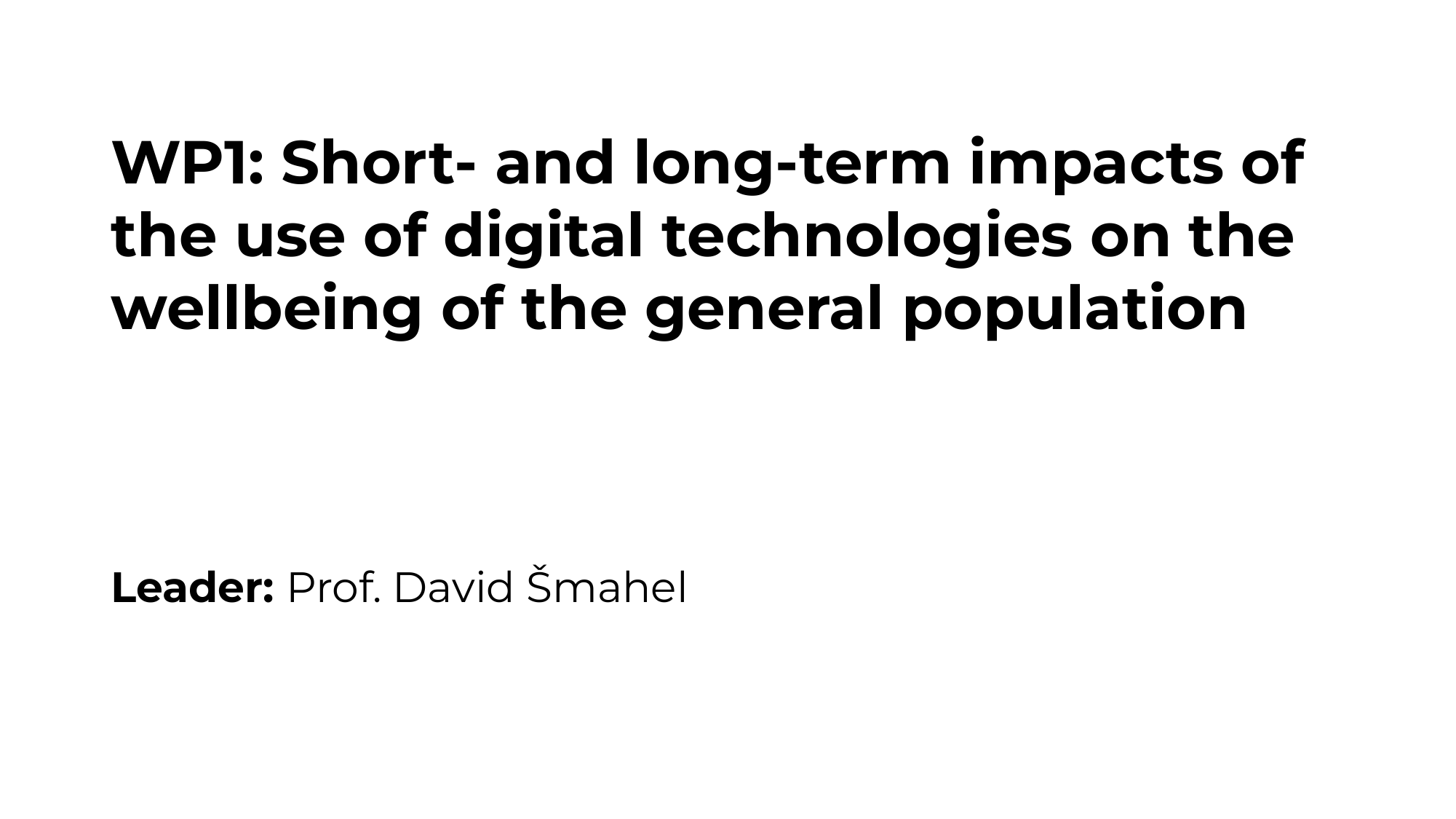

# WP1: Short- and long-term impacts of the use of digital technologies on the wellbeing of the general population
Leader: Prof. David Šmahel